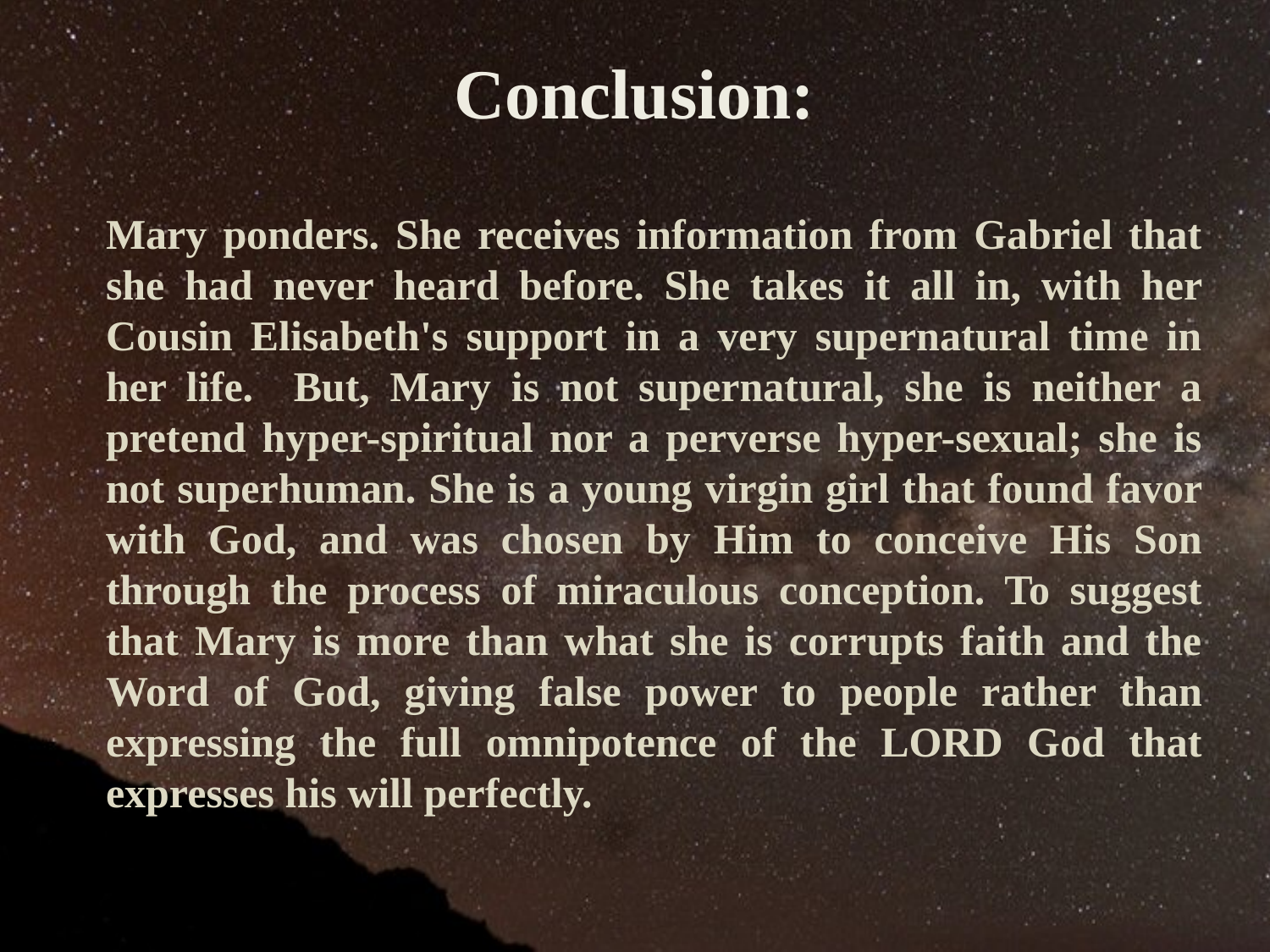

Conclusion:
Mary ponders. She receives information from Gabriel that she had never heard before. She takes it all in, with her Cousin Elisabeth's support in a very supernatural time in her life.  But, Mary is not supernatural, she is neither a pretend hyper-spiritual nor a perverse hyper-sexual; she is not superhuman. She is a young virgin girl that found favor with God, and was chosen by Him to conceive His Son through the process of miraculous conception. To suggest that Mary is more than what she is corrupts faith and the Word of God, giving false power to people rather than expressing the full omnipotence of the LORD God that expresses his will perfectly.